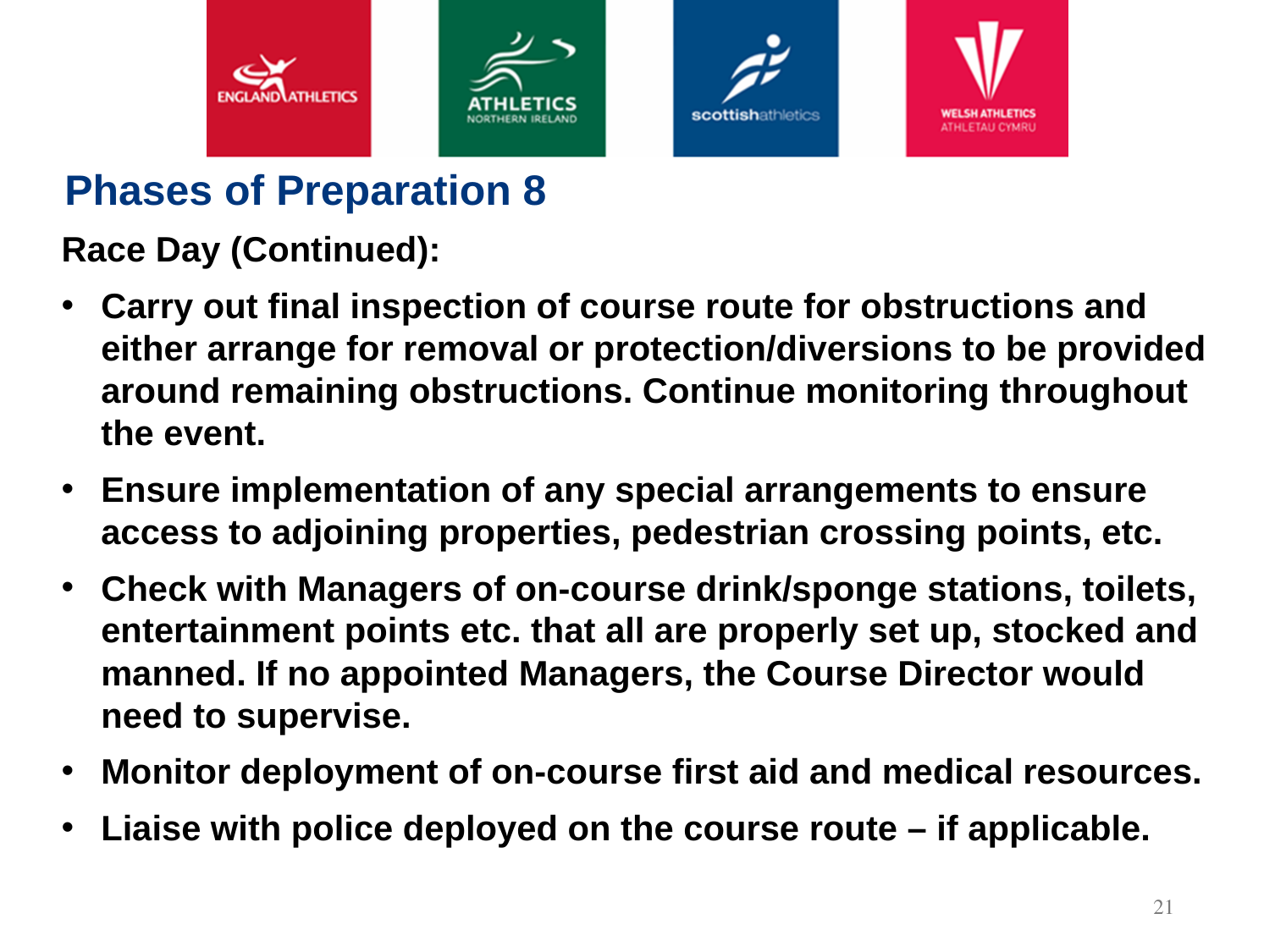

Phases of Preparation 8
Race Day (Continued):
Carry out final inspection of course route for obstructions and either arrange for removal or protection/diversions to be provided around remaining obstructions. Continue monitoring throughout the event.
Ensure implementation of any special arrangements to ensure access to adjoining properties, pedestrian crossing points, etc.
Check with Managers of on-course drink/sponge stations, toilets, entertainment points etc. that all are properly set up, stocked and manned. If no appointed Managers, the Course Director would need to supervise.
Monitor deployment of on-course first aid and medical resources.
Liaise with police deployed on the course route – if applicable.

21